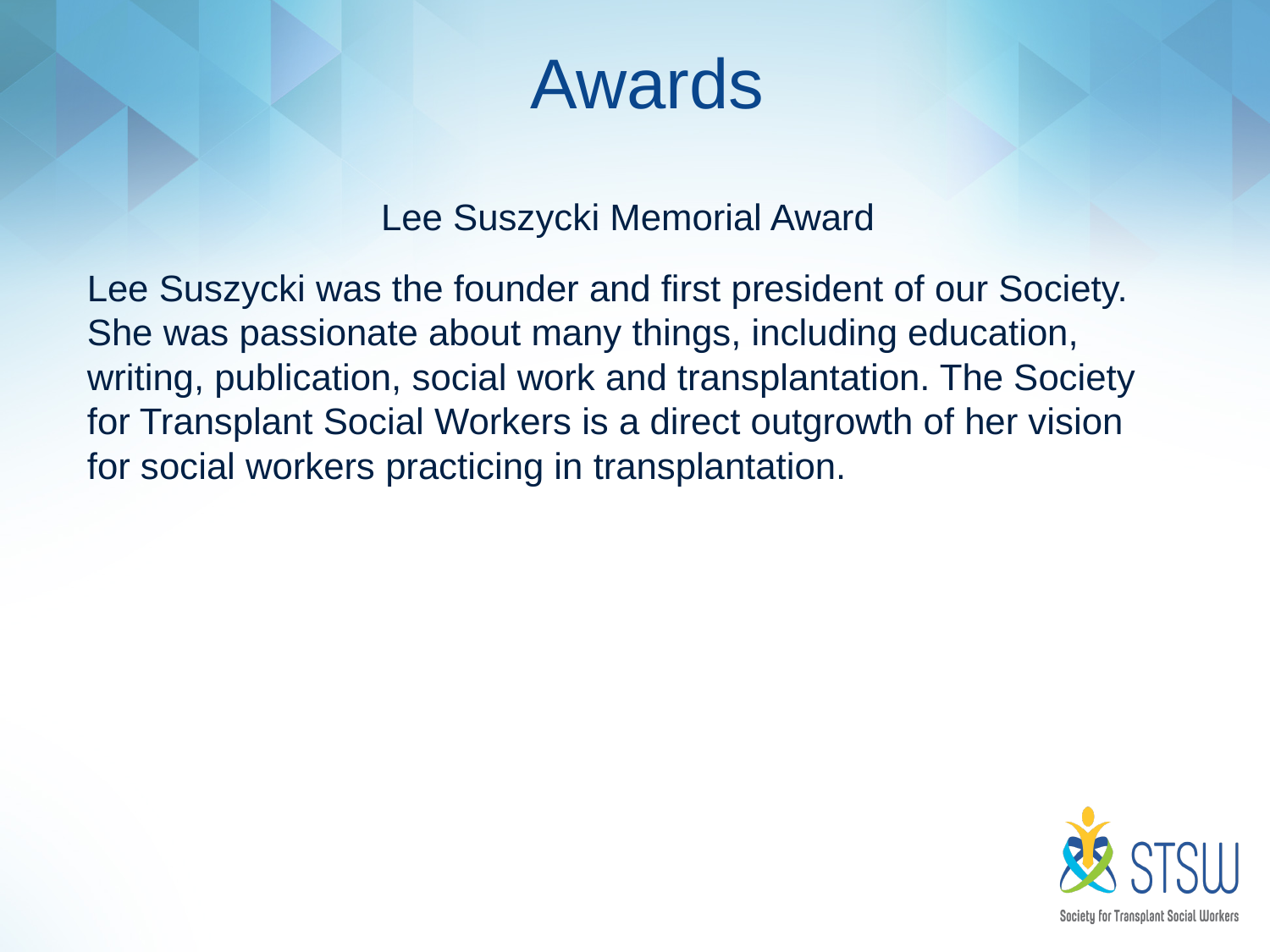

# Awards
Lee Suszycki Memorial Award
Lee Suszycki was the founder and first president of our Society. She was passionate about many things, including education, writing, publication, social work and transplantation. The Society for Transplant Social Workers is a direct outgrowth of her vision for social workers practicing in transplantation.